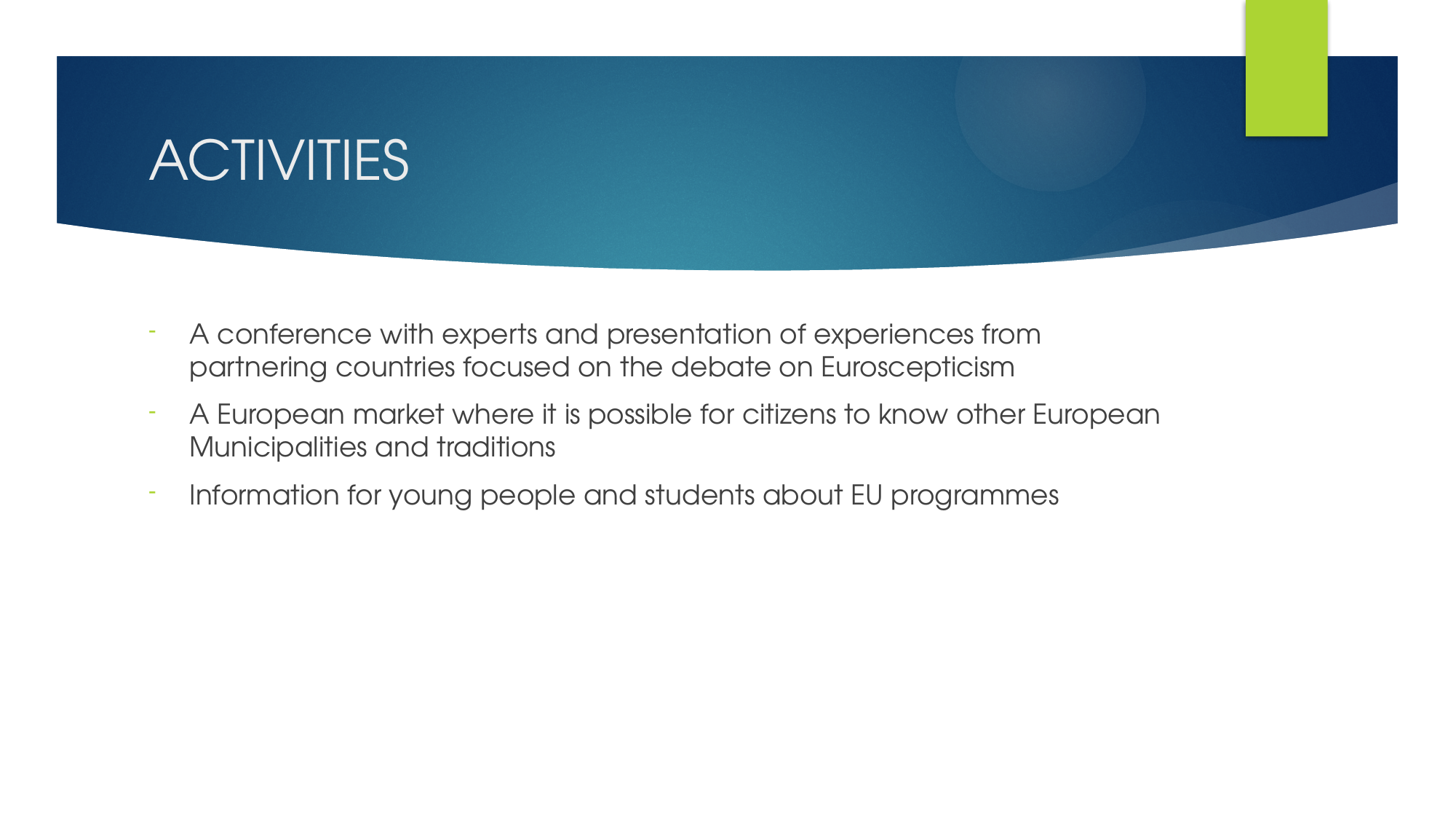

# ACTIVITIES
A conference with experts and presentation of experiences from partnering countries focused on the debate on Euroscepticism
A European market where it is possible for citizens to know other European Municipalities and traditions
Information for young people and students about EU programmes